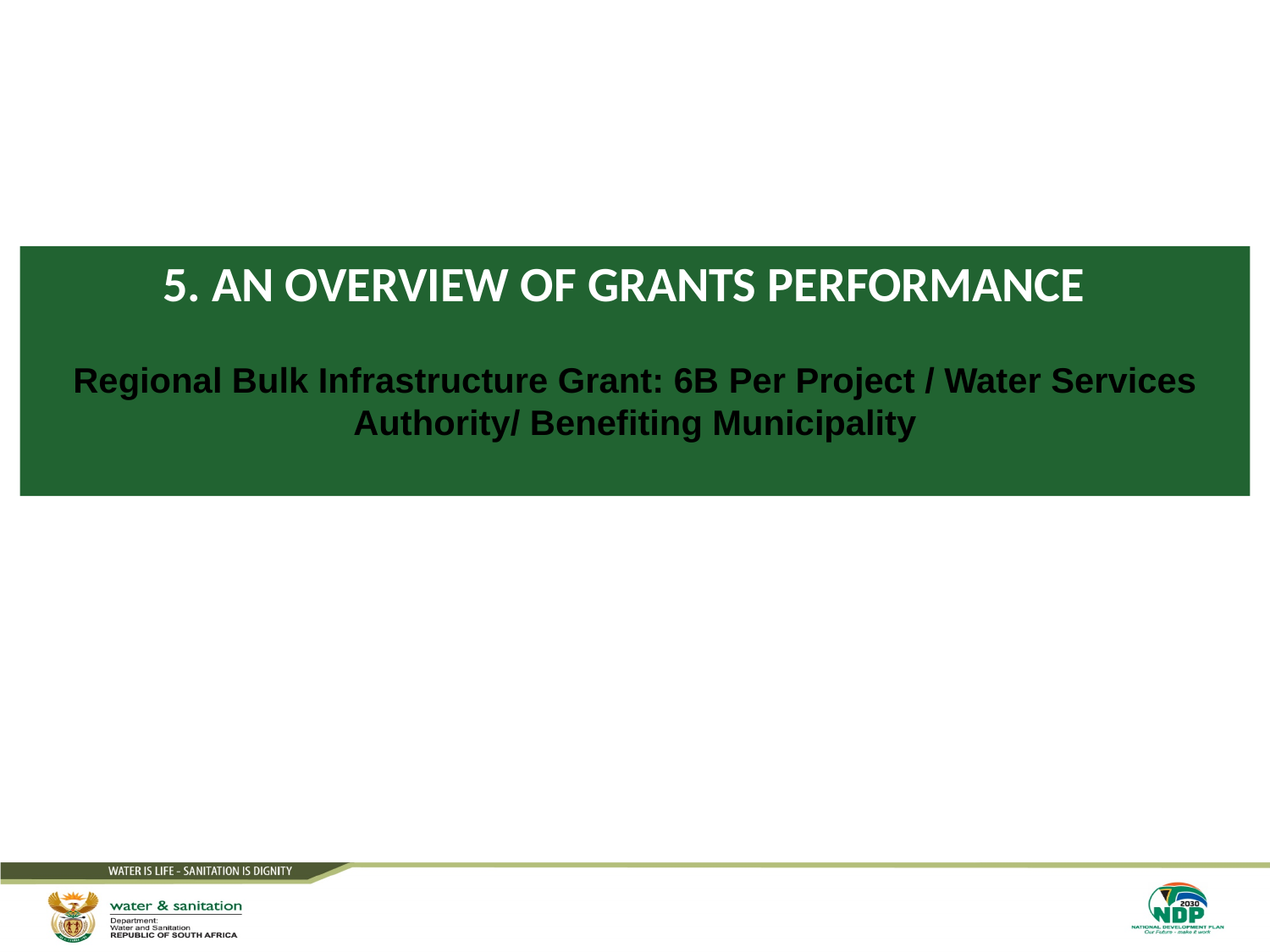

# 5. AN OVERVIEW OF GRANTS PERFORMANCE

Regional Bulk Infrastructure Grant: 6B Per Project / Water Services Authority/ Benefiting Municipality